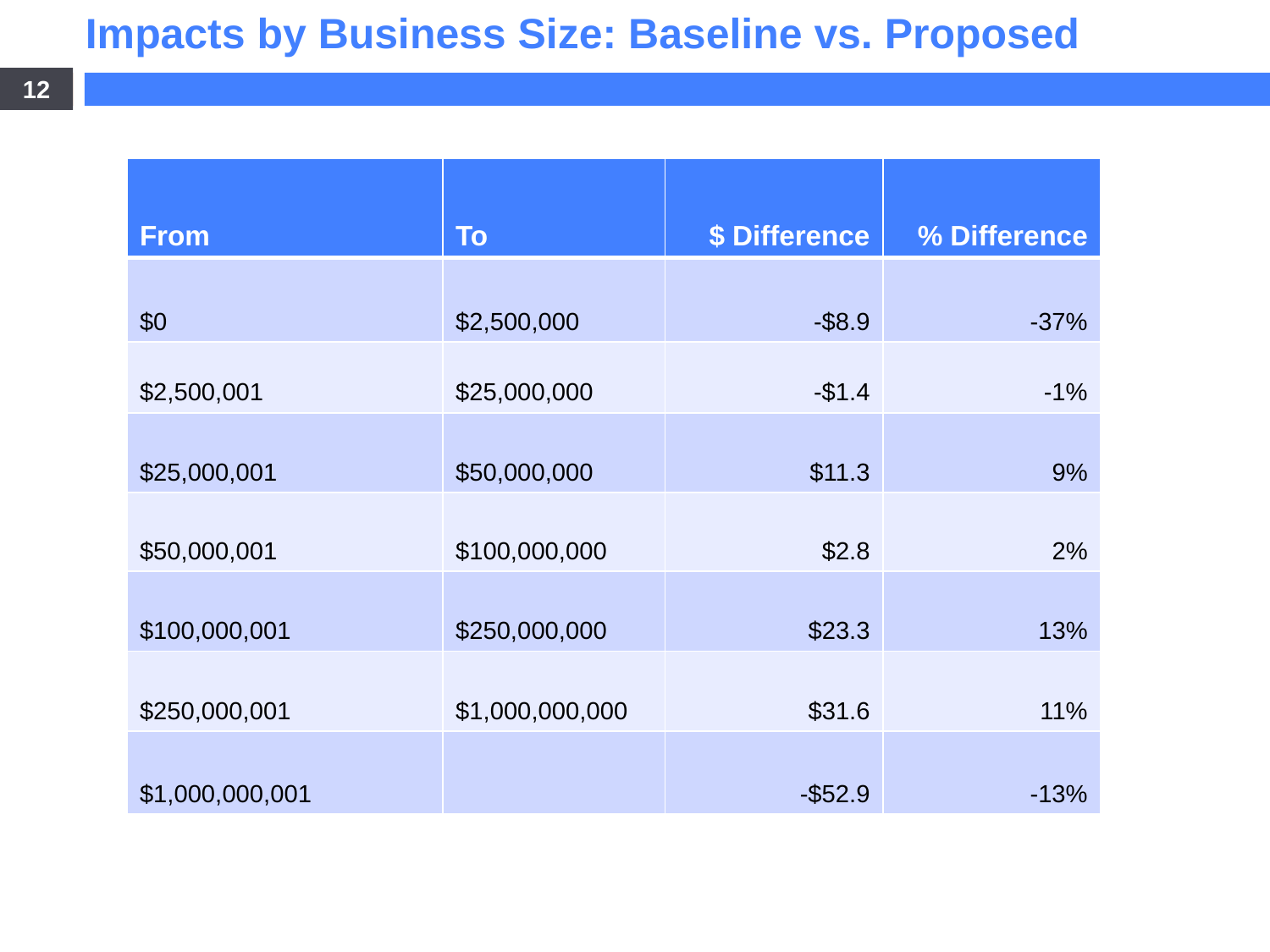

Impacts by Business Size: Baseline vs. Proposed
12

| From | To | $ Difference | % Difference |
| --- | --- | --- | --- |
| $0 | $2,500,000 | -$8.9 | -37% |
| $2,500,001 | $25,000,000 | -$1.4 | -1% |
| $25,000,001 | $50,000,000 | $11.3 | 9% |
| $50,000,001 | $100,000,000 | $2.8 | 2% |
| $100,000,001 | $250,000,000 | $23.3 | 13% |
| $250,000,001 | $1,000,000,000 | $31.6 | 11% |
| $1,000,000,001 |  | -$52.9 | -13% |